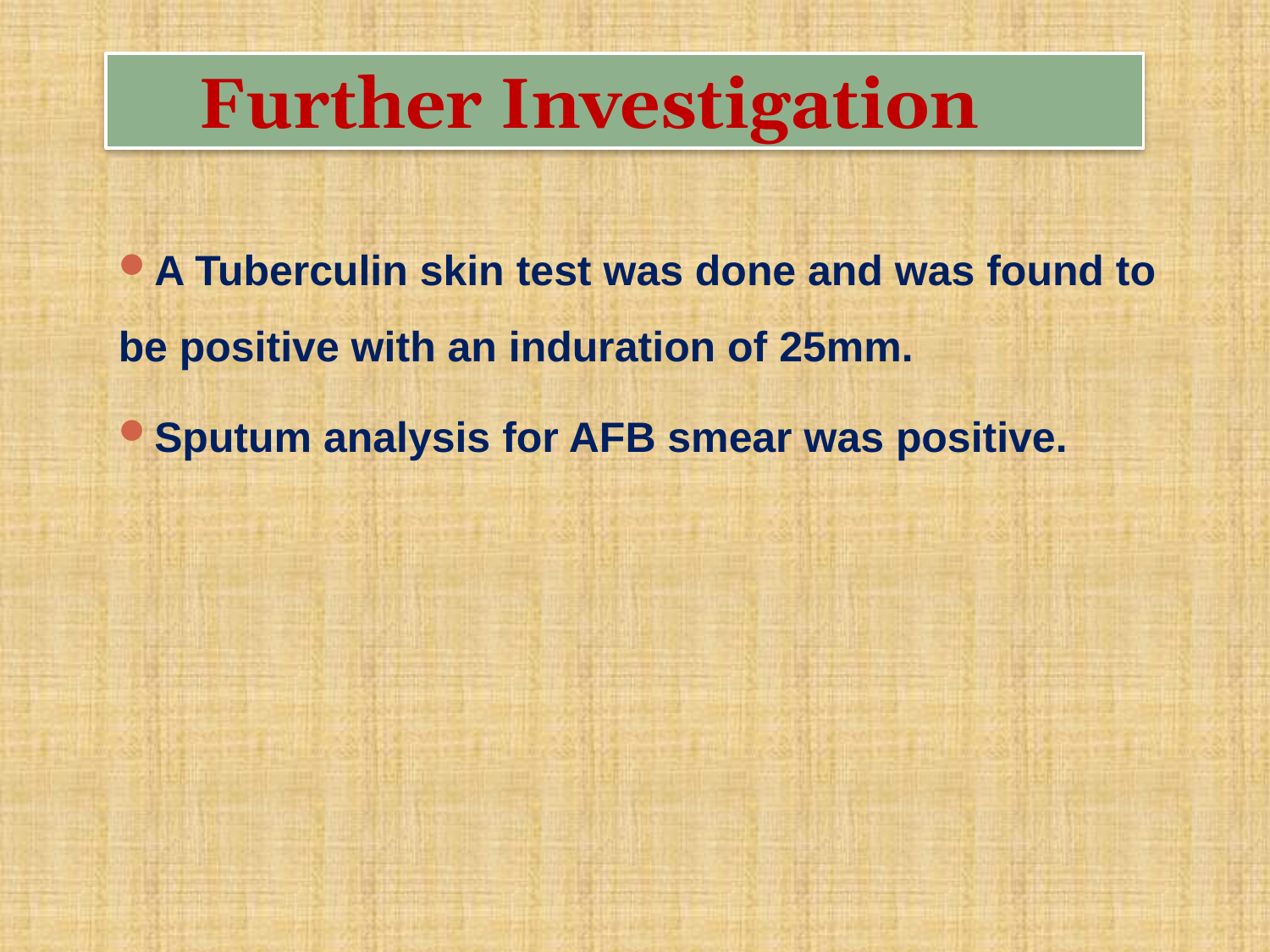

# Further Investigation
A Tuberculin skin test was done and was found to be positive with an induration of 25mm.
Sputum analysis for AFB smear was positive.